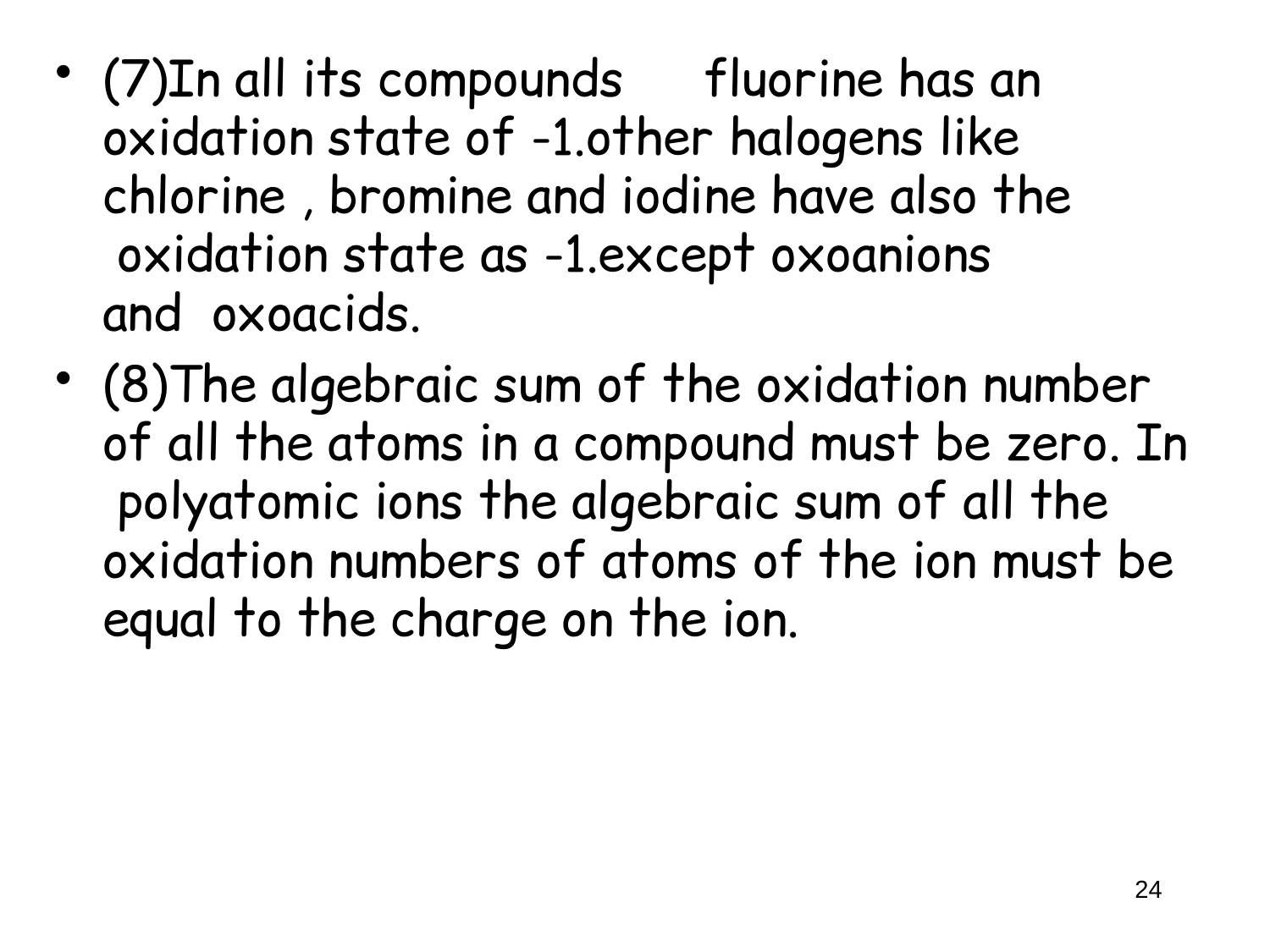

(7)In all its compounds	fluorine has an  oxidation state of -1.other halogens like  chlorine , bromine and iodine have also the  oxidation state as -1.except oxoanions and  oxoacids.
(8)The algebraic sum of the oxidation number  of all the atoms in a compound must be zero. In  polyatomic ions the algebraic sum of all the  oxidation numbers of atoms of the ion must be  equal to the charge on the ion.
24